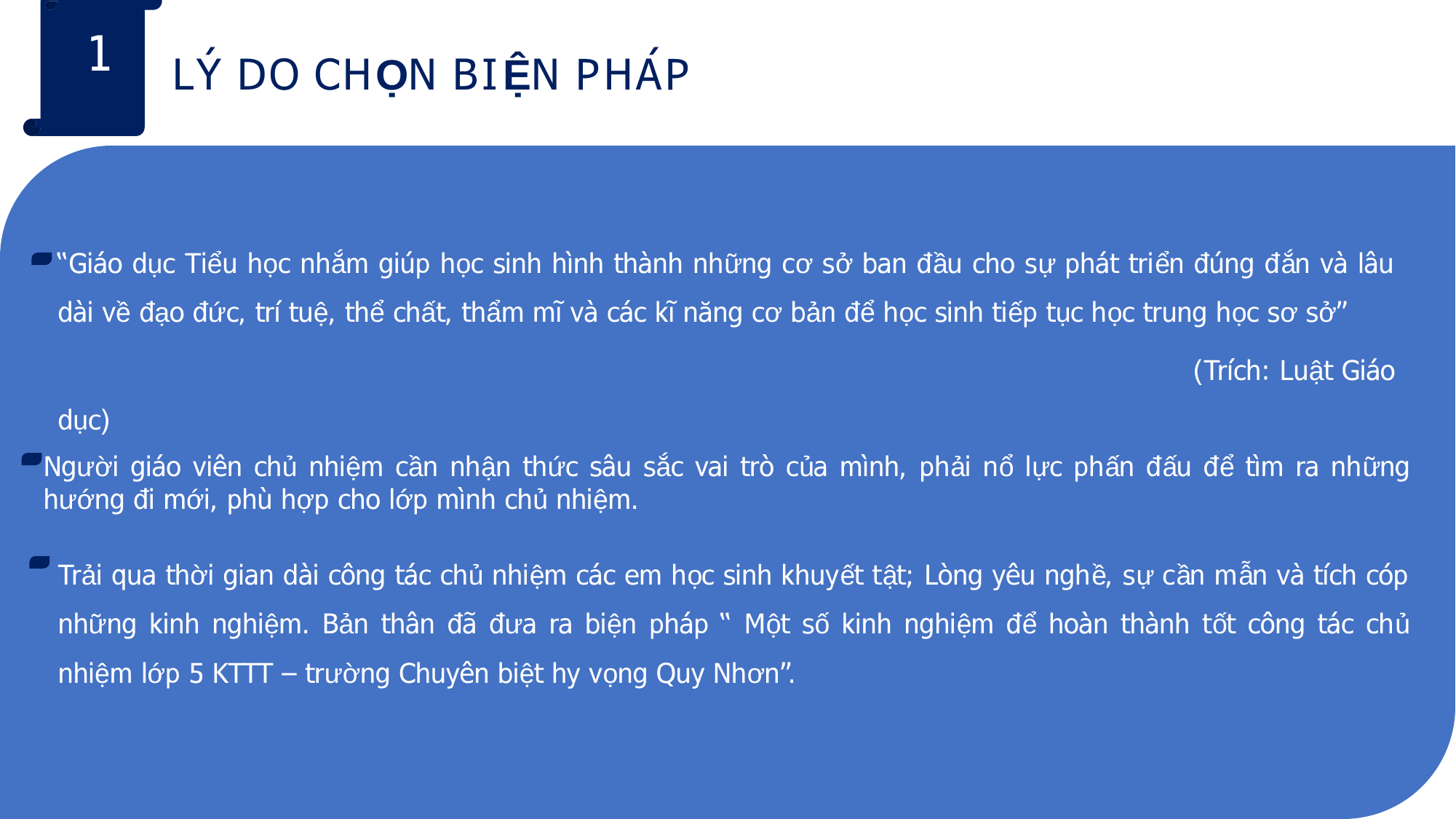

1
LÝ DO CHỌN BIỆN PHÁP
Người giáo viên chủ nhiệm cần nhận thức sâu sắc vai trò của mình, phải nổ lực phấn đấu để tìm ra những hướng đi mới, phù hợp cho lớp mình chủ nhiệm.
“Giáo dục Tiểu học nhắm giúp học sinh hình thành những cơ sở ban đầu cho sự phát triển đúng đắn và lâu dài về đạo đức, trí tuệ, thể chất, thẩm mĩ và các kĩ năng cơ bản để học sinh tiếp tục học trung học sơ sở”
                                                                                                                              (Trích: Luật Giáo dục)

Trải qua thời gian dài công tác chủ nhiệm các em học sinh khuyết tật; Lòng yêu nghề, sự cần mẫn và tích cóp những kinh nghiệm. Bản thân đã đưa ra biện pháp “ Một số kinh nghiệm để hoàn thành tốt công tác chủ nhiệm lớp 5 KTTT – trường Chuyên biệt hy vọng Quy Nhơn”.